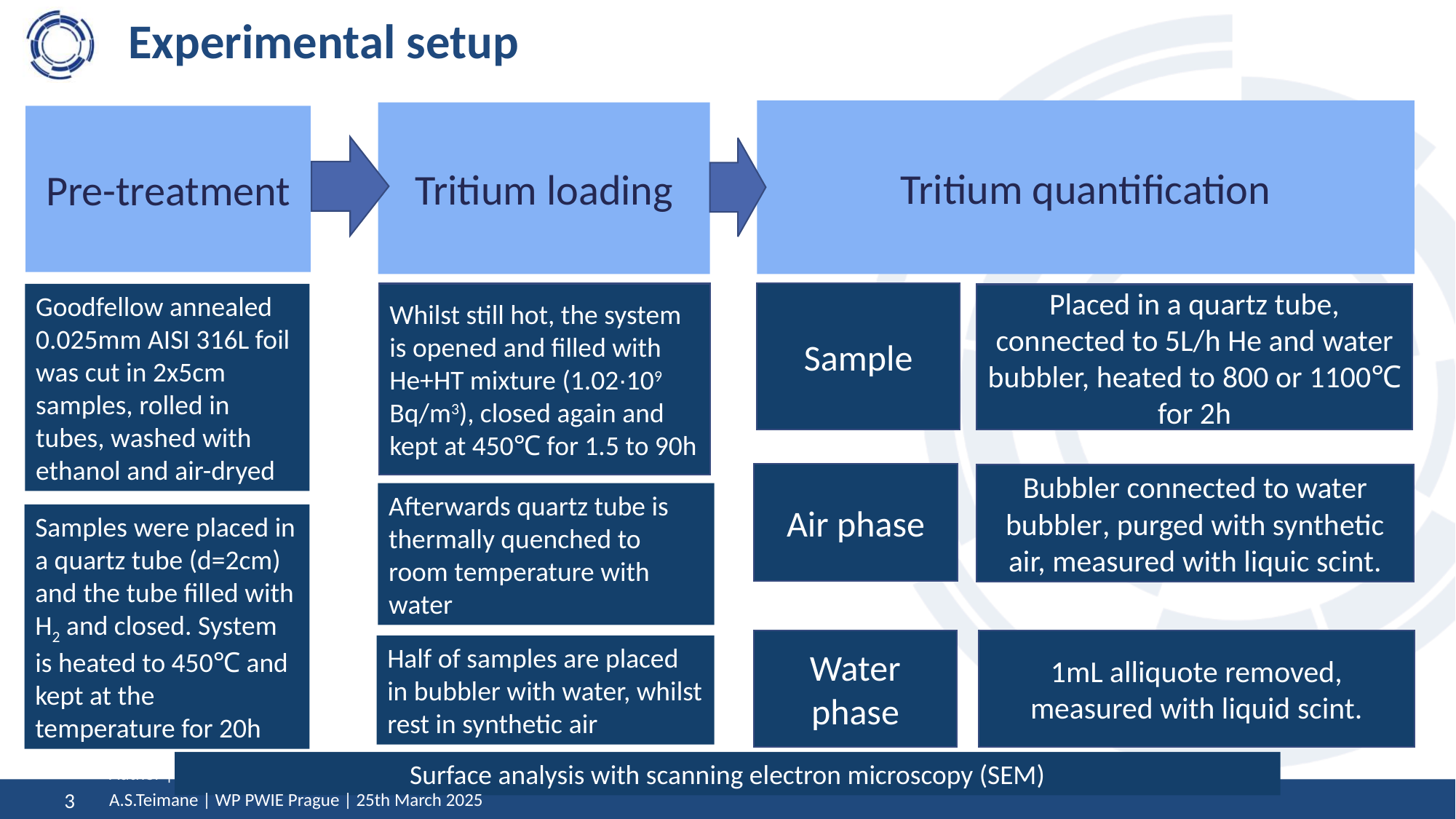

# Experimental setup
Tritium quantification
Tritium loading
Pre-treatment

Sample
Whilst still hot, the system is opened and filled with He+HT mixture (1.02∙109 Bq/m3), closed again and kept at 450℃ for 1.5 to 90h
Goodfellow annealed 0.025mm AISI 316L foil was cut in 2x5cm samples, rolled in tubes, washed with ethanol and air-dryed
Placed in a quartz tube, connected to 5L/h He and water bubbler, heated to 800 or 1100℃ for 2h
Air phase
Bubbler connected to water bubbler, purged with synthetic air, measured with liquic scint.
Afterwards quartz tube is thermally quenched to room temperature with water
Samples were placed in a quartz tube (d=2cm) and the tube filled with H2 and closed. System is heated to 450℃ and kept at the temperature for 20h
Water phase
1mL alliquote removed, measured with liquid scint.
Half of samples are placed in bubbler with water, whilst rest in synthetic air
Surface analysis with scanning electron microscopy (SEM)
Author | Event | dd Month yyyy
3
A.S.Teimane | WP PWIE Prague | 25th March 2025